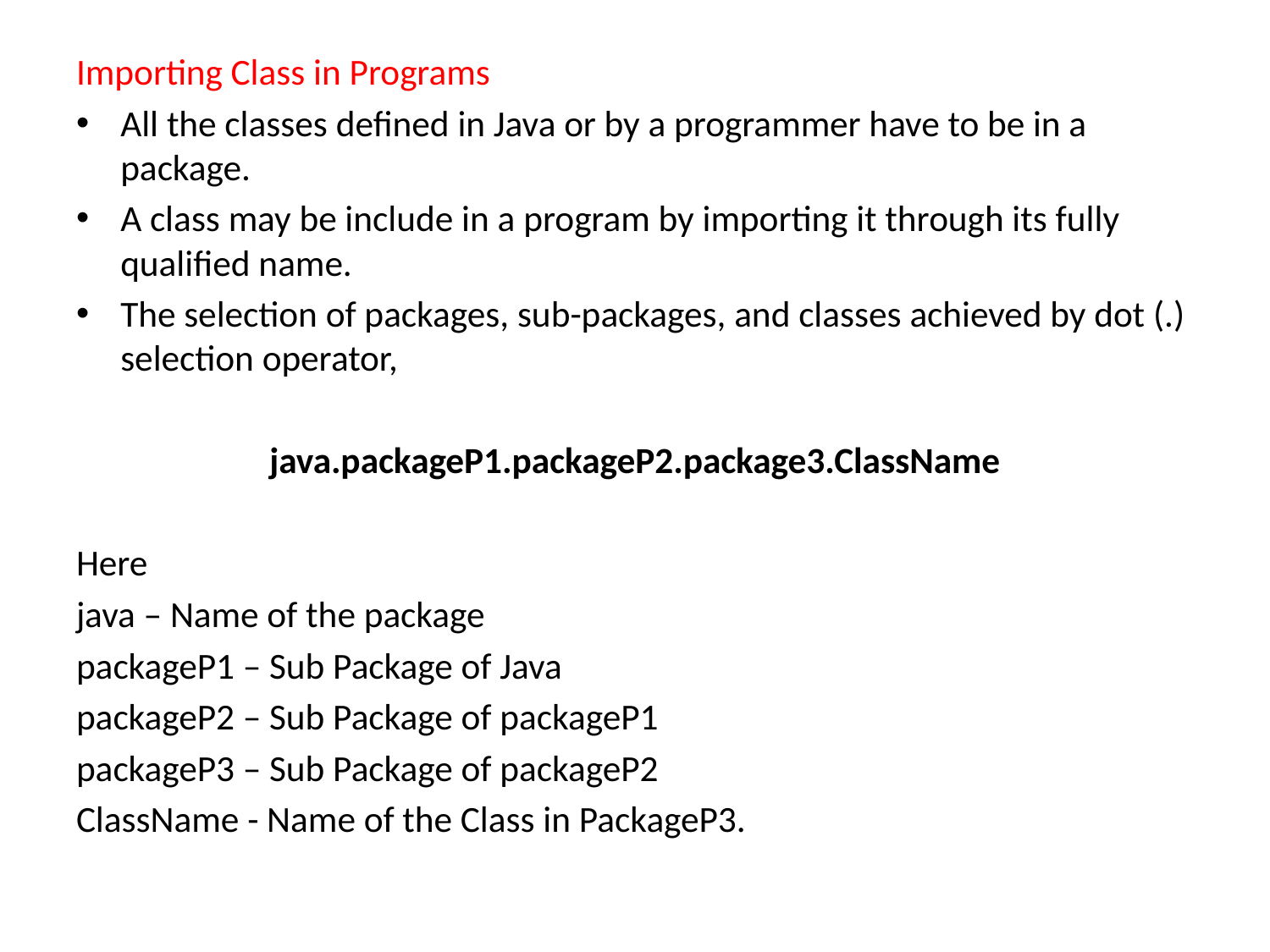

Importing Class in Programs
All the classes defined in Java or by a programmer have to be in a package.
A class may be include in a program by importing it through its fully qualified name.
The selection of packages, sub-packages, and classes achieved by dot (.) selection operator,

java.packageP1.packageP2.package3.ClassName

Here
java – Name of the package
packageP1 – Sub Package of Java
packageP2 – Sub Package of packageP1
packageP3 – Sub Package of packageP2
ClassName - Name of the Class in PackageP3.